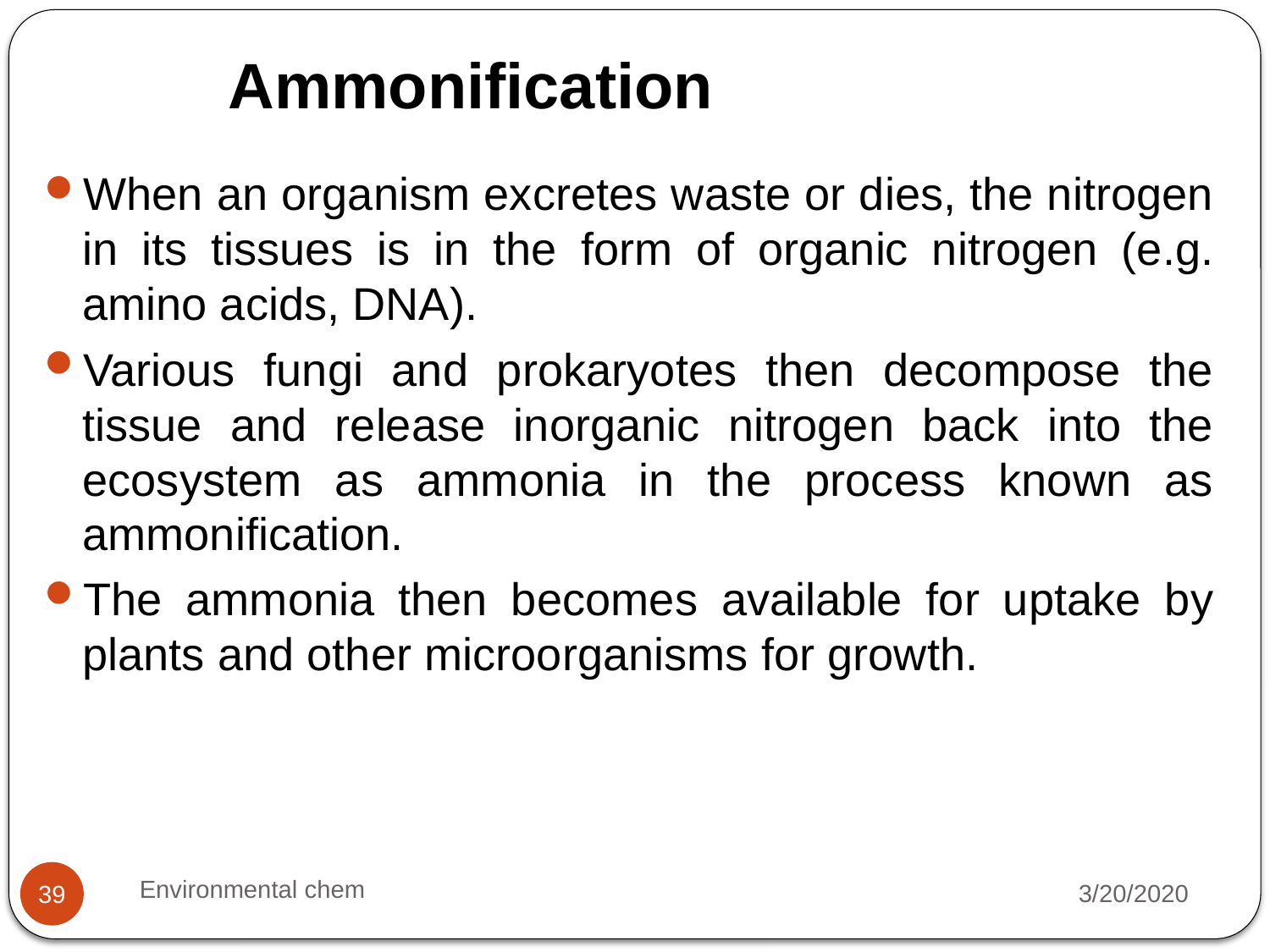

# Ammonification
When an organism excretes waste or dies, the nitrogen in its tissues is in the form of organic nitrogen (e.g. amino acids, DNA).
Various fungi and prokaryotes then decompose the tissue and release inorganic nitrogen back into the ecosystem as ammonia in the process known as ammonification.
The ammonia then becomes available for uptake by plants and other microorganisms for growth.
Environmental chem
3/20/2020
39